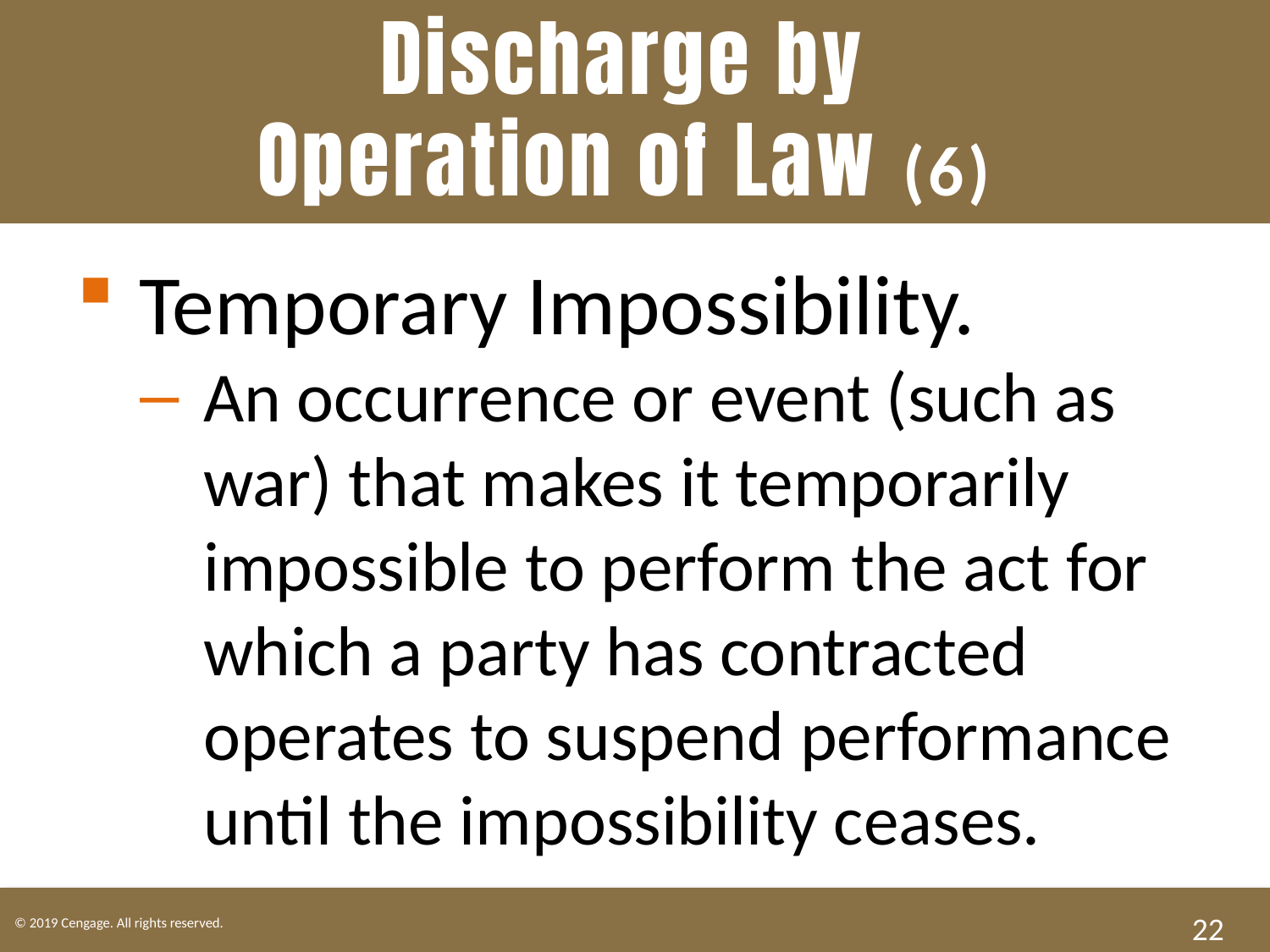

# Discharge by Operation of Law (6)
Temporary Impossibility.
An occurrence or event (such as war) that makes it temporarily impossible to perform the act for which a party has contracted operates to suspend performance until the impossibility ceases.
22